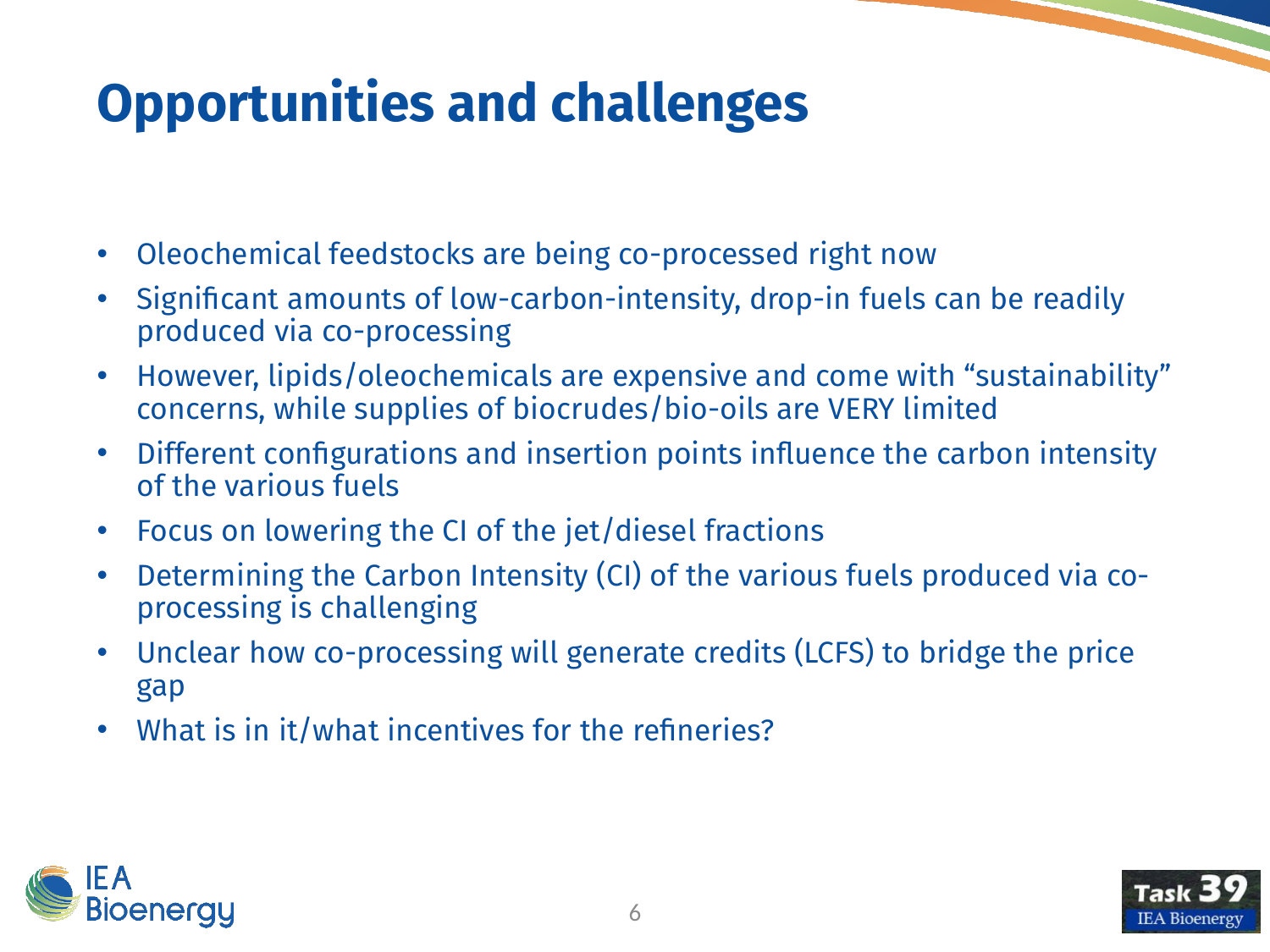

Opportunities and challenges
Oleochemical feedstocks are being co-processed right now
Significant amounts of low-carbon-intensity, drop-in fuels can be readily produced via co-processing
However, lipids/oleochemicals are expensive and come with “sustainability” concerns, while supplies of biocrudes/bio-oils are VERY limited
Different configurations and insertion points influence the carbon intensity of the various fuels
Focus on lowering the CI of the jet/diesel fractions
Determining the Carbon Intensity (CI) of the various fuels produced via co-processing is challenging
Unclear how co-processing will generate credits (LCFS) to bridge the price gap
What is in it/what incentives for the refineries?